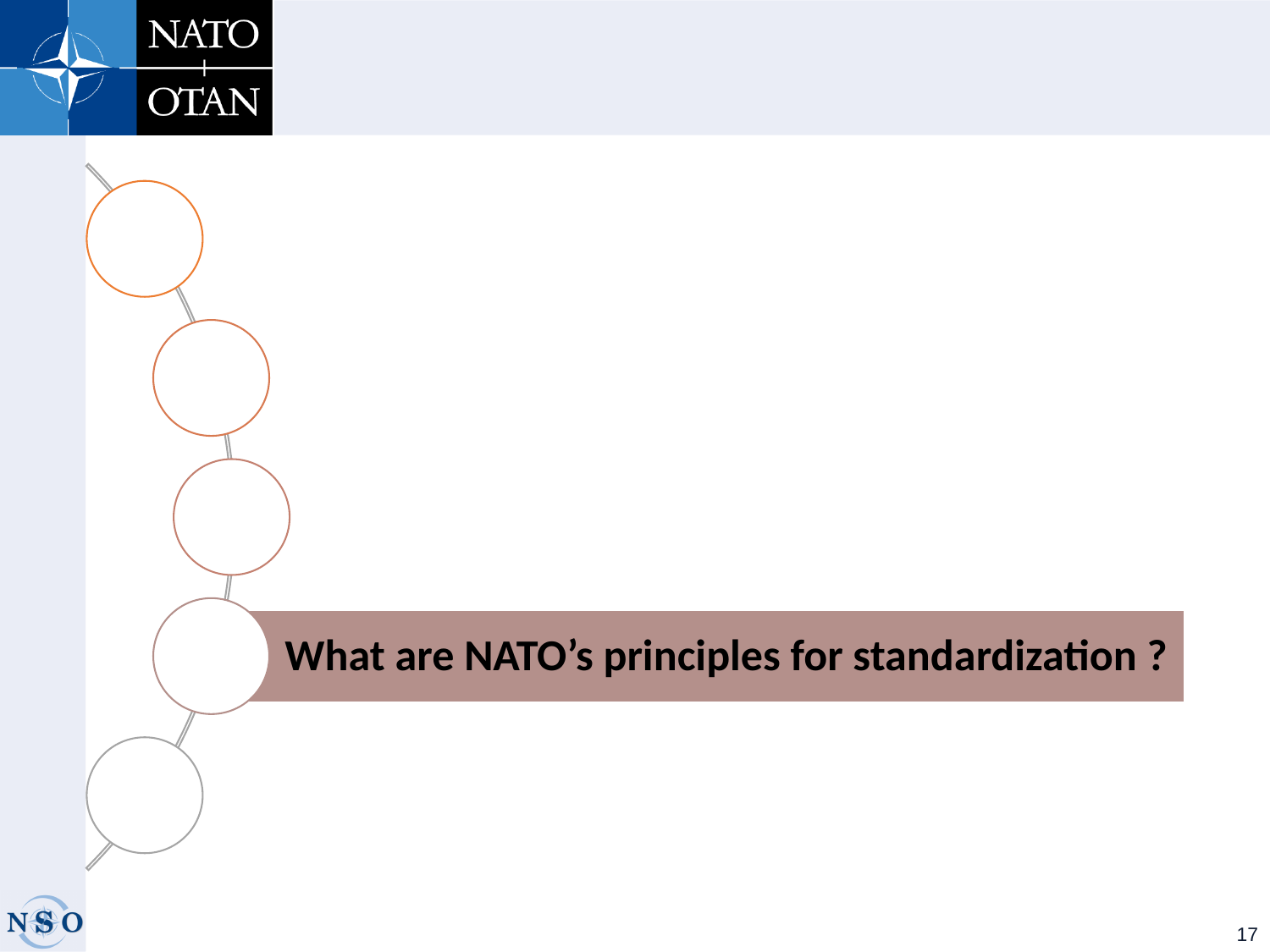

#

What are NATO’s principles for standardization ?

17